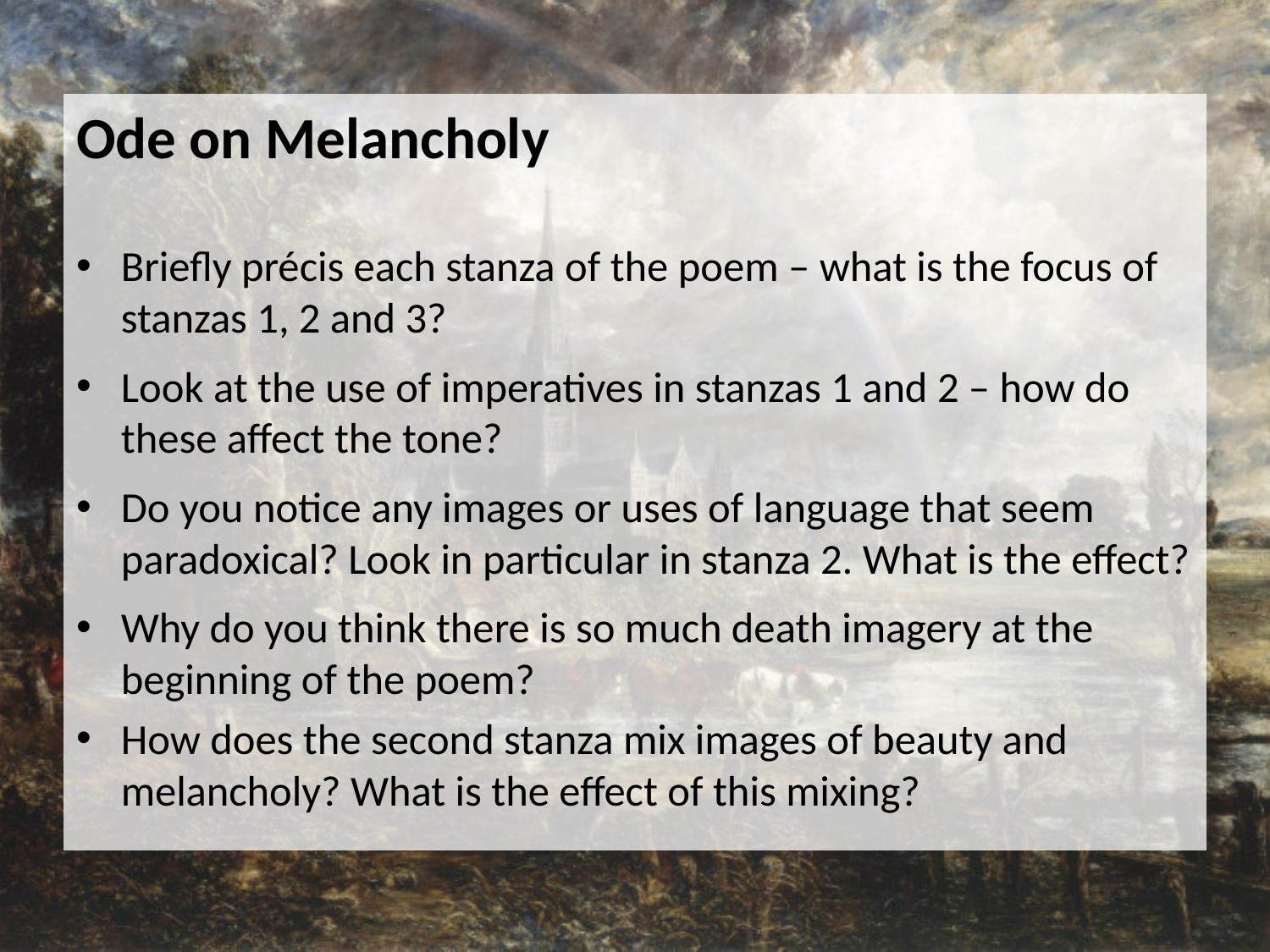

Ode on Melancholy

Briefly précis each stanza of the poem – what is the focus of stanzas 1, 2 and 3?
Look at the use of imperatives in stanzas 1 and 2 – how do these affect the tone?
Do you notice any images or uses of language that seem paradoxical? Look in particular in stanza 2. What is the effect?
Why do you think there is so much death imagery at the beginning of the poem?
How does the second stanza mix images of beauty and melancholy? What is the effect of this mixing?